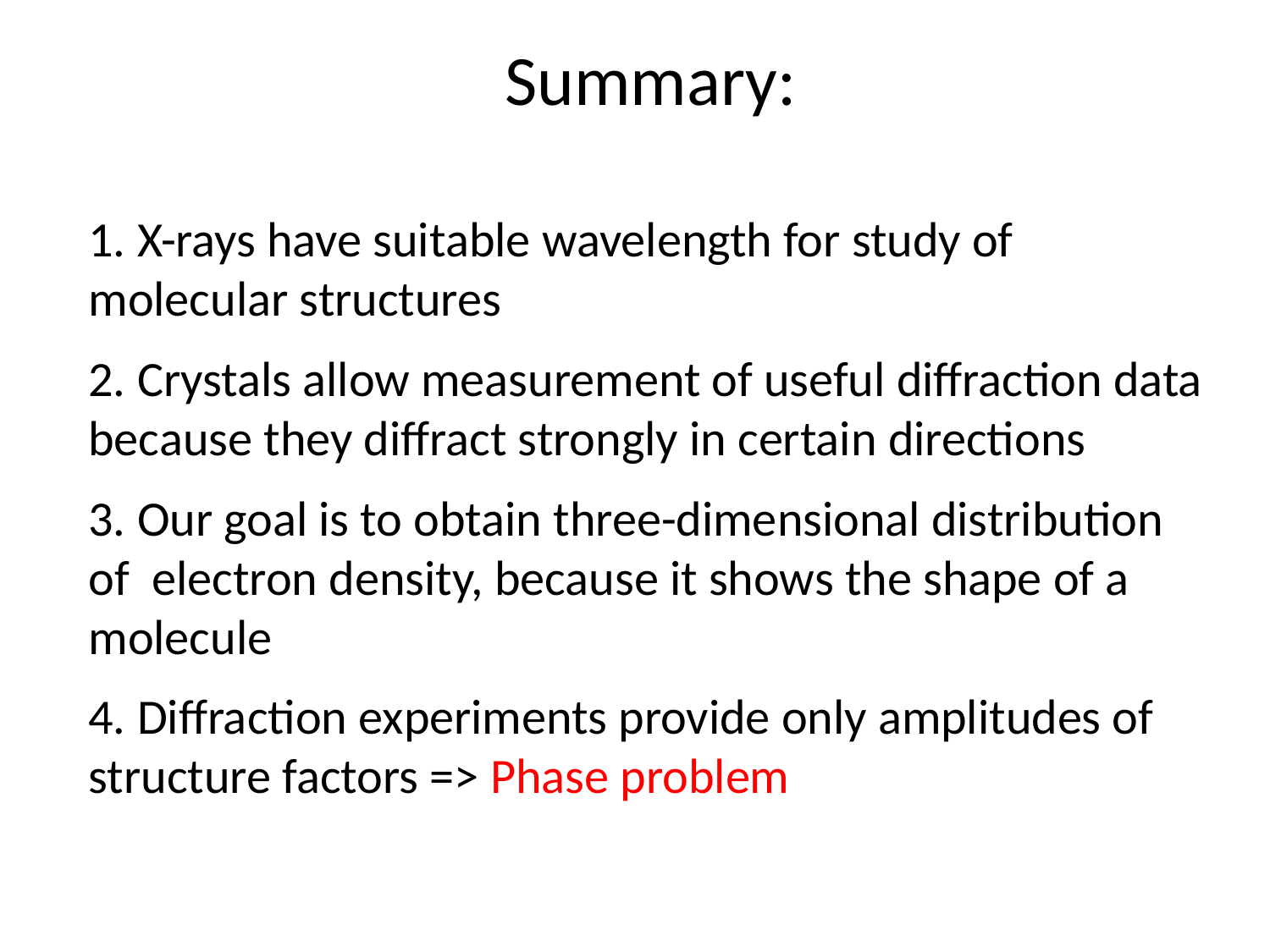

Summary:
1. X-rays have suitable wavelength for study of molecular structures
2. Crystals allow measurement of useful diffraction data because they diffract strongly in certain directions
3. Our goal is to obtain three-dimensional distribution of  electron density, because it shows the shape of a molecule
4. Diffraction experiments provide only amplitudes of structure factors => Phase problem